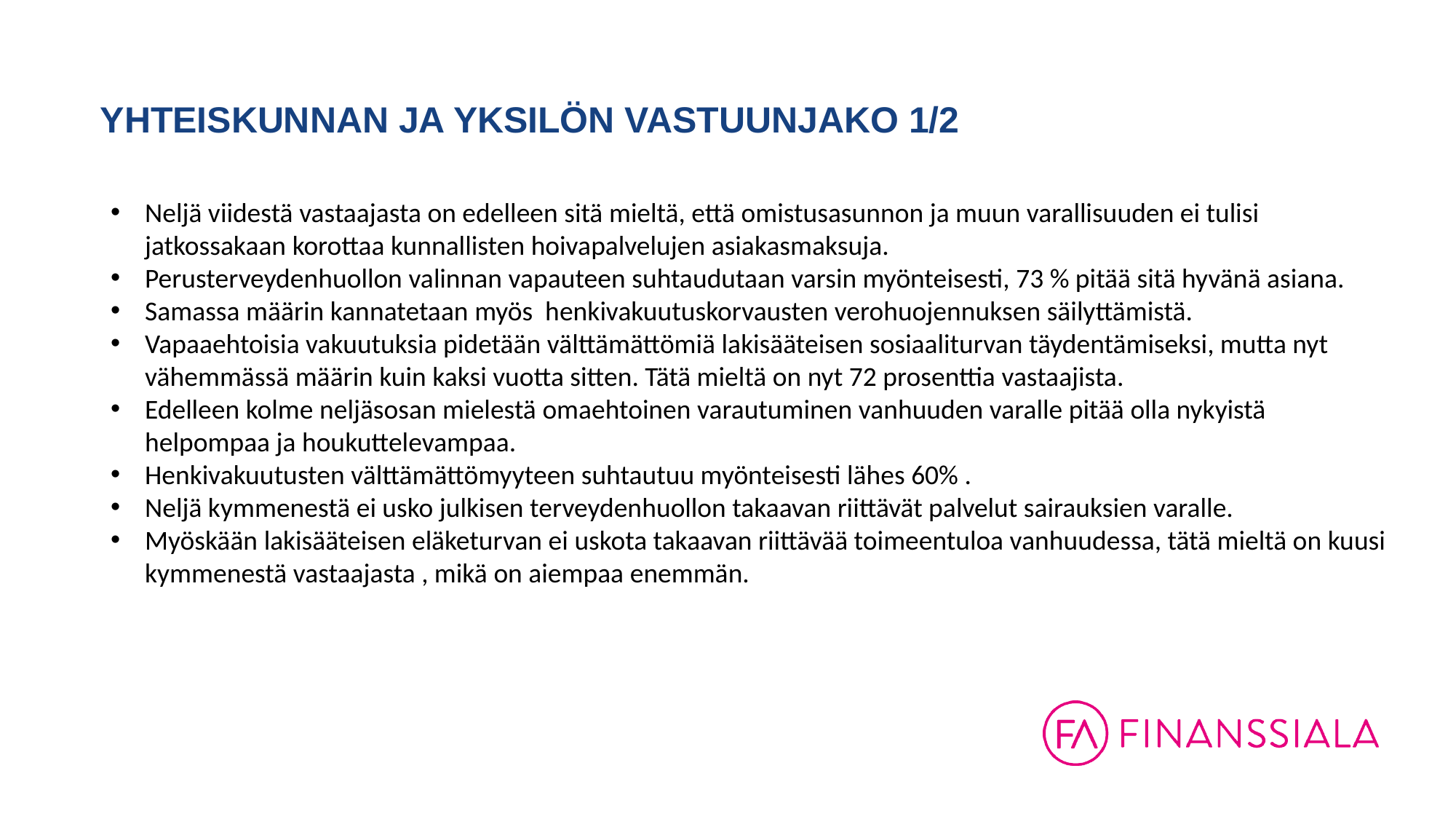

# YHTEISKUNNAN JA YKSILÖN VASTUUNJAKO 1/2
Neljä viidestä vastaajasta on edelleen sitä mieltä, että omistusasunnon ja muun varallisuuden ei tulisi jatkossakaan korottaa kunnallisten hoivapalvelujen asiakasmaksuja.
Perusterveydenhuollon valinnan vapauteen suhtaudutaan varsin myönteisesti, 73 % pitää sitä hyvänä asiana.
Samassa määrin kannatetaan myös  henkivakuutuskorvausten verohuojennuksen säilyttämistä.
Vapaaehtoisia vakuutuksia pidetään välttämättömiä lakisääteisen sosiaaliturvan täydentämiseksi, mutta nyt vähemmässä määrin kuin kaksi vuotta sitten. Tätä mieltä on nyt 72 prosenttia vastaajista.
Edelleen kolme neljäsosan mielestä omaehtoinen varautuminen vanhuuden varalle pitää olla nykyistä helpompaa ja houkuttelevampaa.
Henkivakuutusten välttämättömyyteen suhtautuu myönteisesti lähes 60% .
Neljä kymmenestä ei usko julkisen terveydenhuollon takaavan riittävät palvelut sairauksien varalle.
Myöskään lakisääteisen eläketurvan ei uskota takaavan riittävää toimeentuloa vanhuudessa, tätä mieltä on kuusi kymmenestä vastaajasta , mikä on aiempaa enemmän.